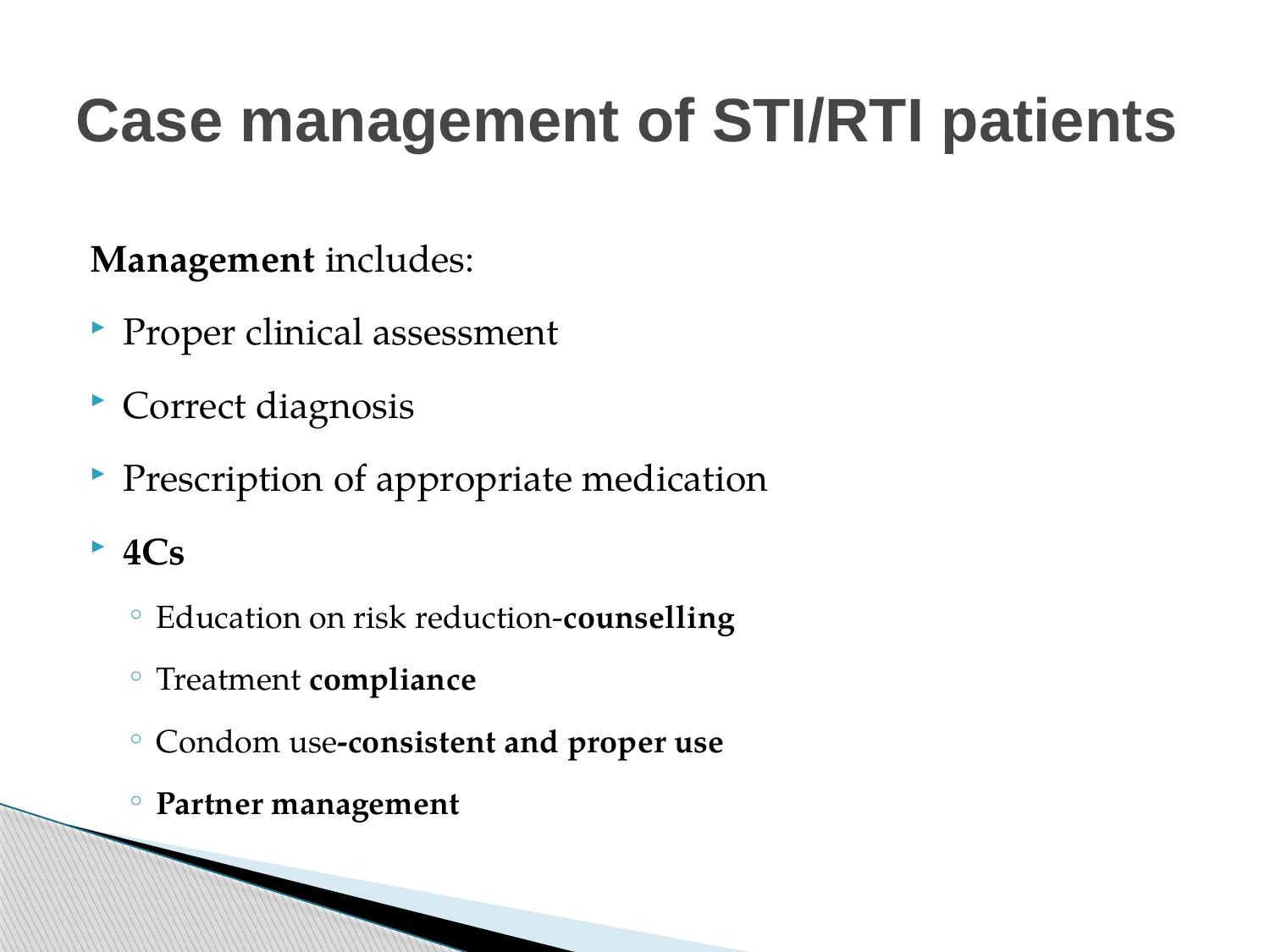

# Case management of STI/RTI patients
Management includes:
Proper clinical assessment
Correct diagnosis
Prescription of appropriate medication
4Cs
Education on risk reduction-counselling
Treatment compliance
Condom use-consistent and proper use
Partner management